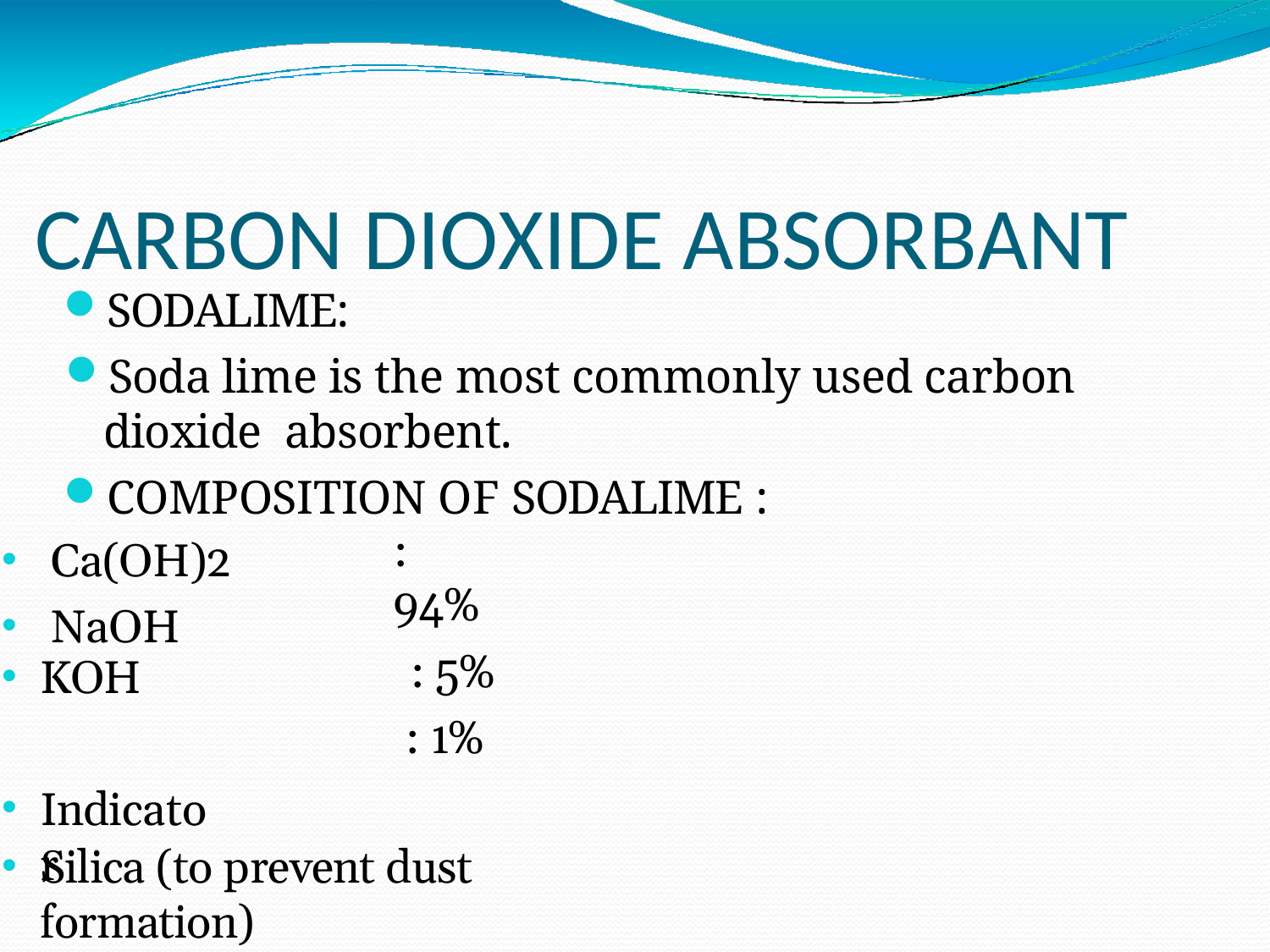

# CARBON DIOXIDE	ABSORBANT
SODALIME:
Soda lime is the most commonly used carbon dioxide  absorbent.
COMPOSITION OF SODALIME :

: 94%
: 5%
: 1%
Ca(OH)2
NaOH
KOH

Indicator
Silica (to prevent dust formation)